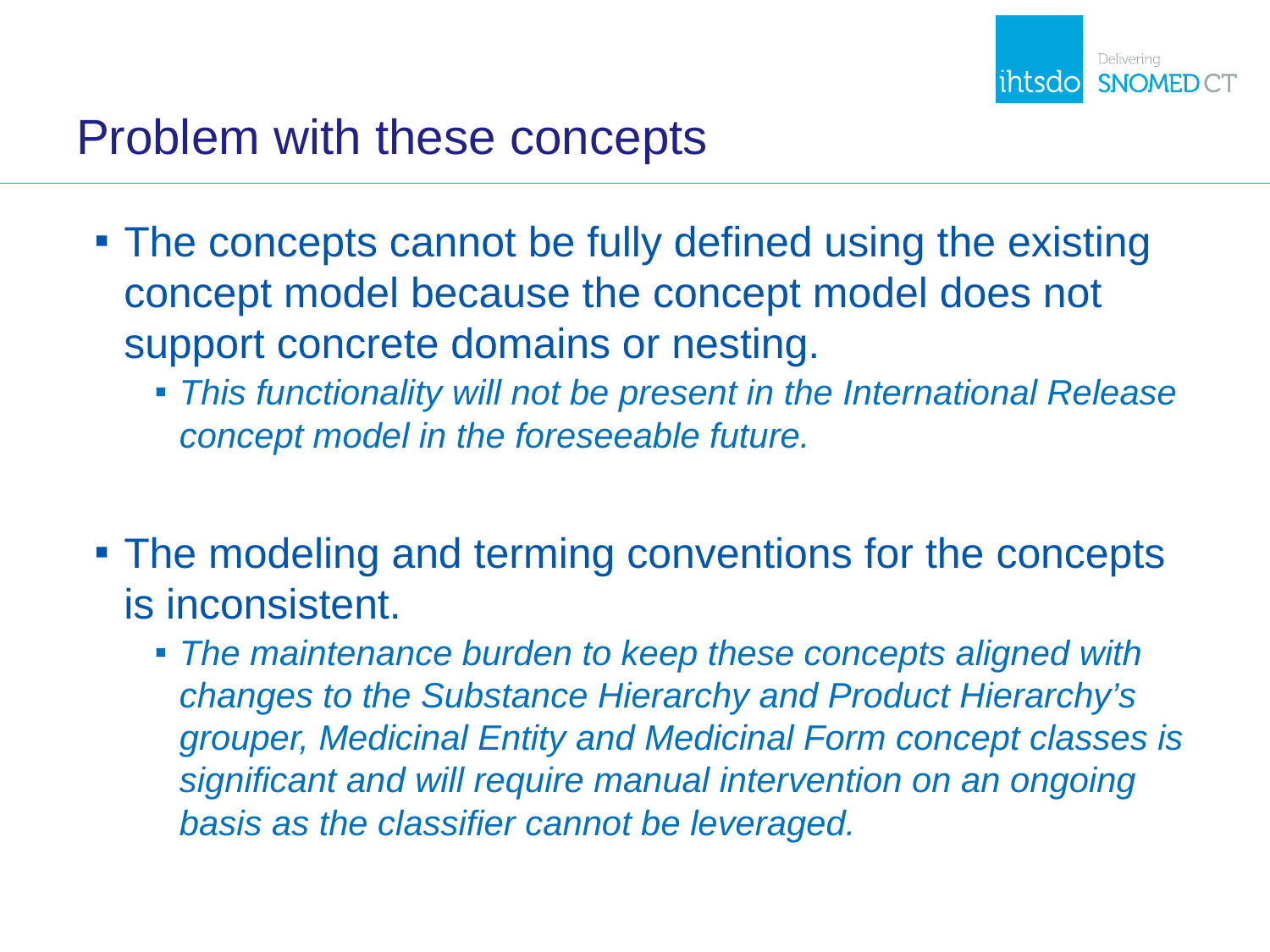

# Problem with these concepts
The concepts cannot be fully defined using the existing concept model because the concept model does not support concrete domains or nesting.
This functionality will not be present in the International Release concept model in the foreseeable future.

The modeling and terming conventions for the concepts is inconsistent.
The maintenance burden to keep these concepts aligned with changes to the Substance Hierarchy and Product Hierarchy’s grouper, Medicinal Entity and Medicinal Form concept classes is significant and will require manual intervention on an ongoing basis as the classifier cannot be leveraged.